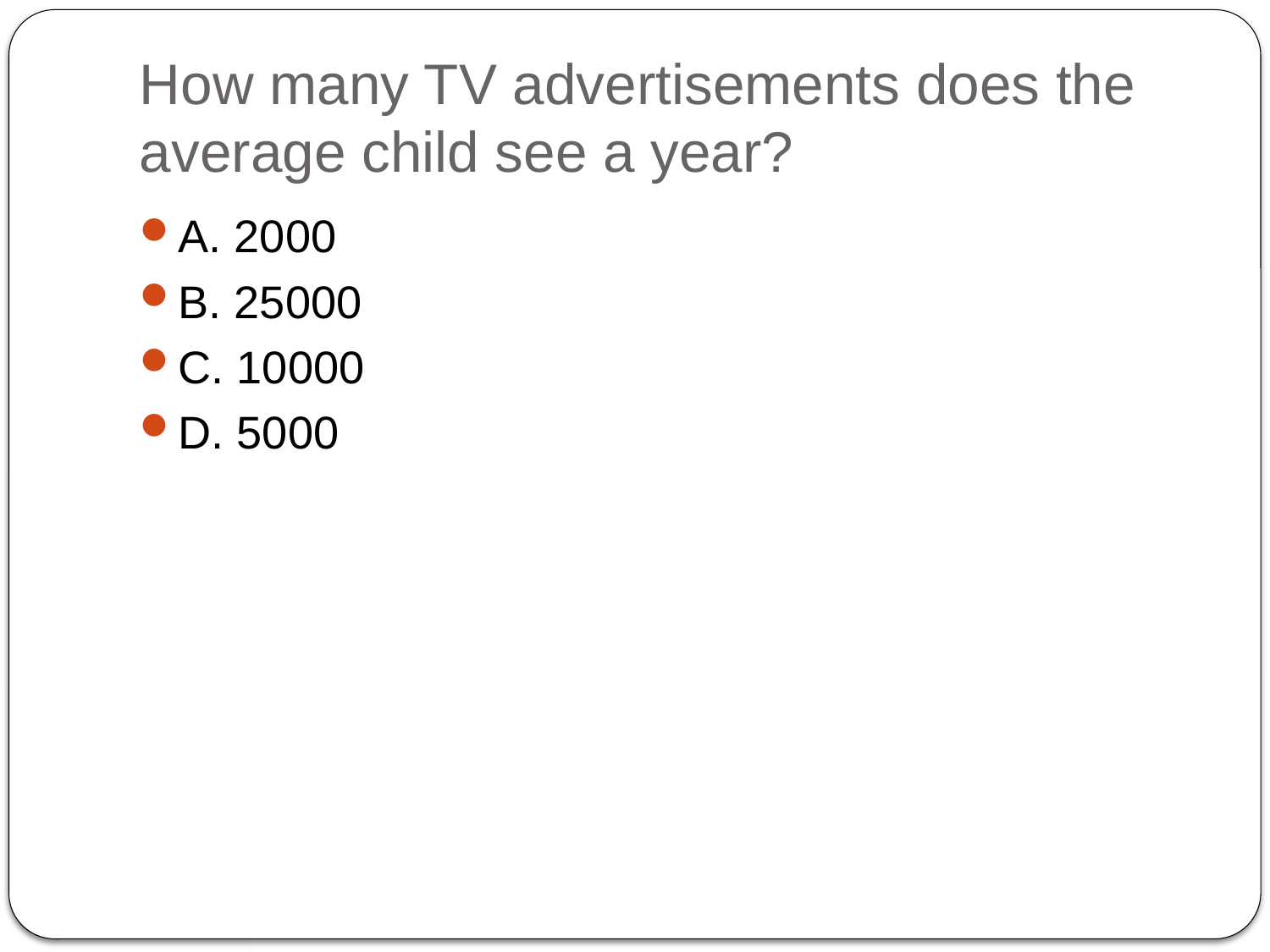

# How many TV advertisements does the average child see a year?
A. 2000
B. 25000
C. 10000
D. 5000